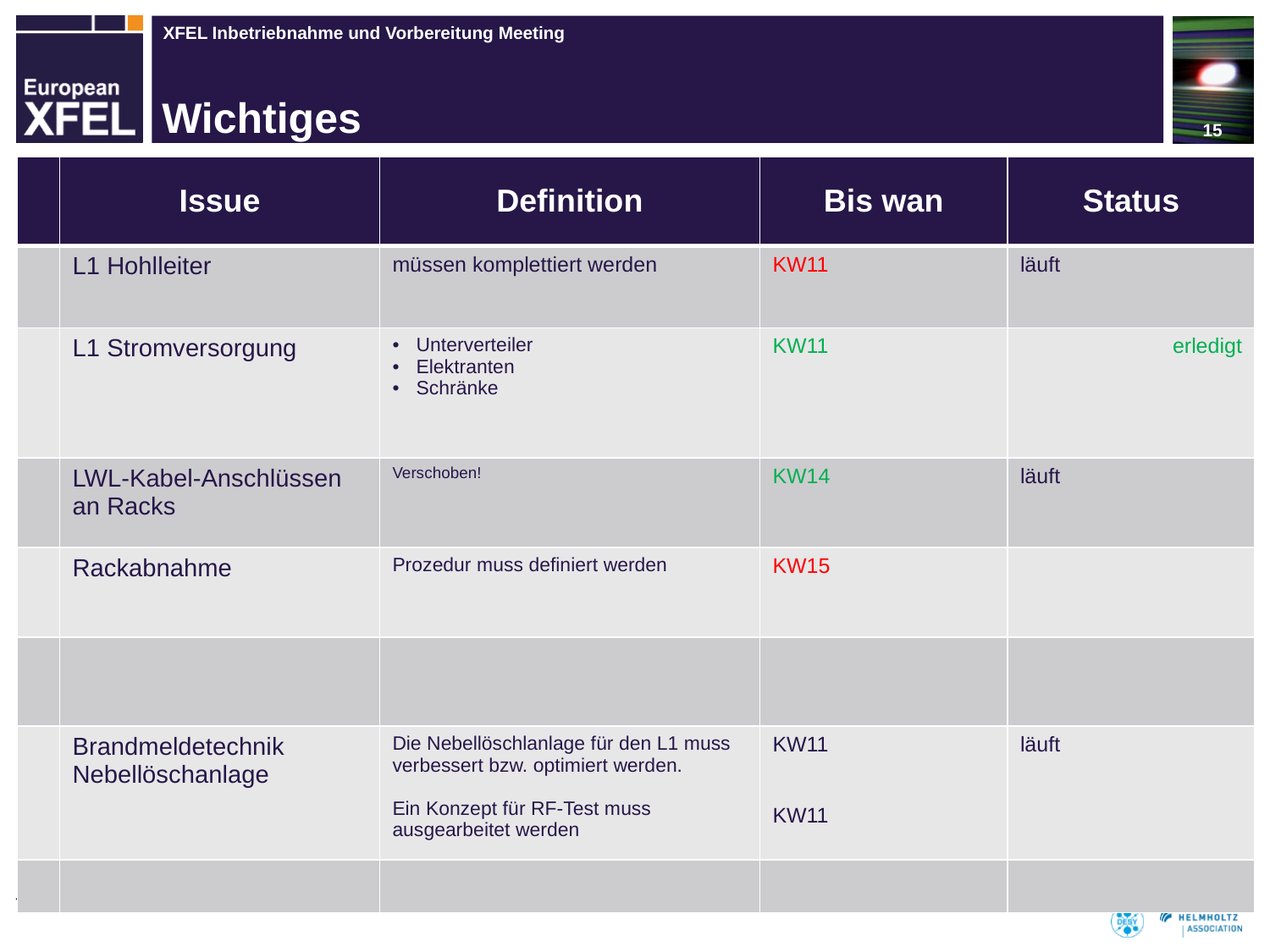

15
# Wichtiges
|  | Issue | Definition | Bis wan | Status |
| --- | --- | --- | --- | --- |
|  | L1 Hohlleiter | müssen komplettiert werden | KW11 | läuft |
|  | L1 Stromversorgung | Unterverteiler Elektranten Schränke | KW11 | erledigt |
|  | LWL-Kabel-Anschlüssen an Racks | Verschoben! | KW14 | läuft |
|  | Rackabnahme | Prozedur muss definiert werden | KW15 |  |
|  |  |  |  |  |
|  | Brandmeldetechnik Nebellöschanlage | Die Nebellöschlanlage für den L1 muss verbessert bzw. optimiert werden. Ein Konzept für RF-Test muss ausgearbeitet werden | KW11 KW11 | läuft |
|  |  |  |  |  |